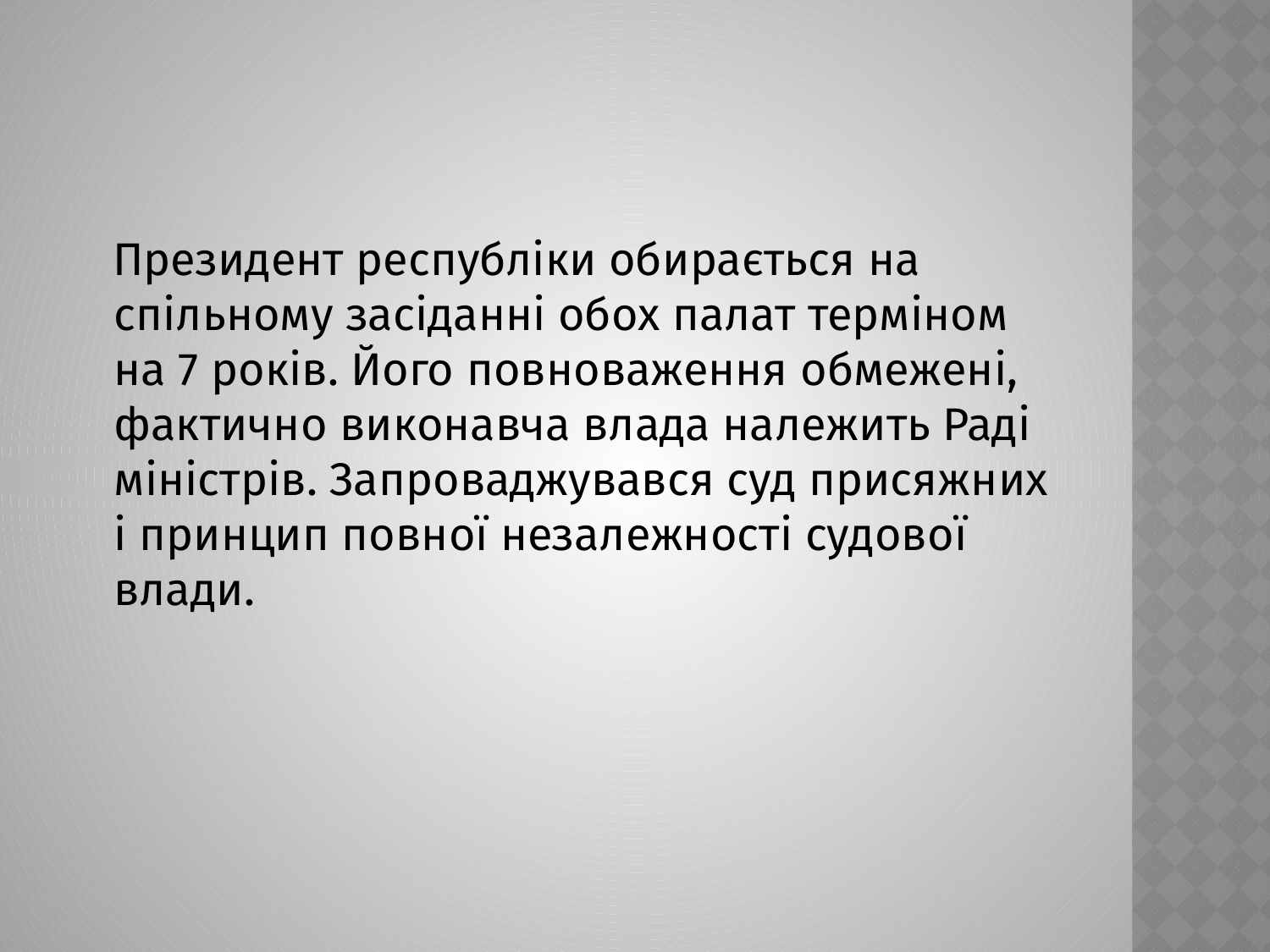

Президент республіки обирається на спільному засіданні обох палат терміном на 7 років. Його повноваження обмежені, фактично виконавча влада належить Раді міністрів. Запроваджувався суд присяжних і принцип повної незалежності судової влади.